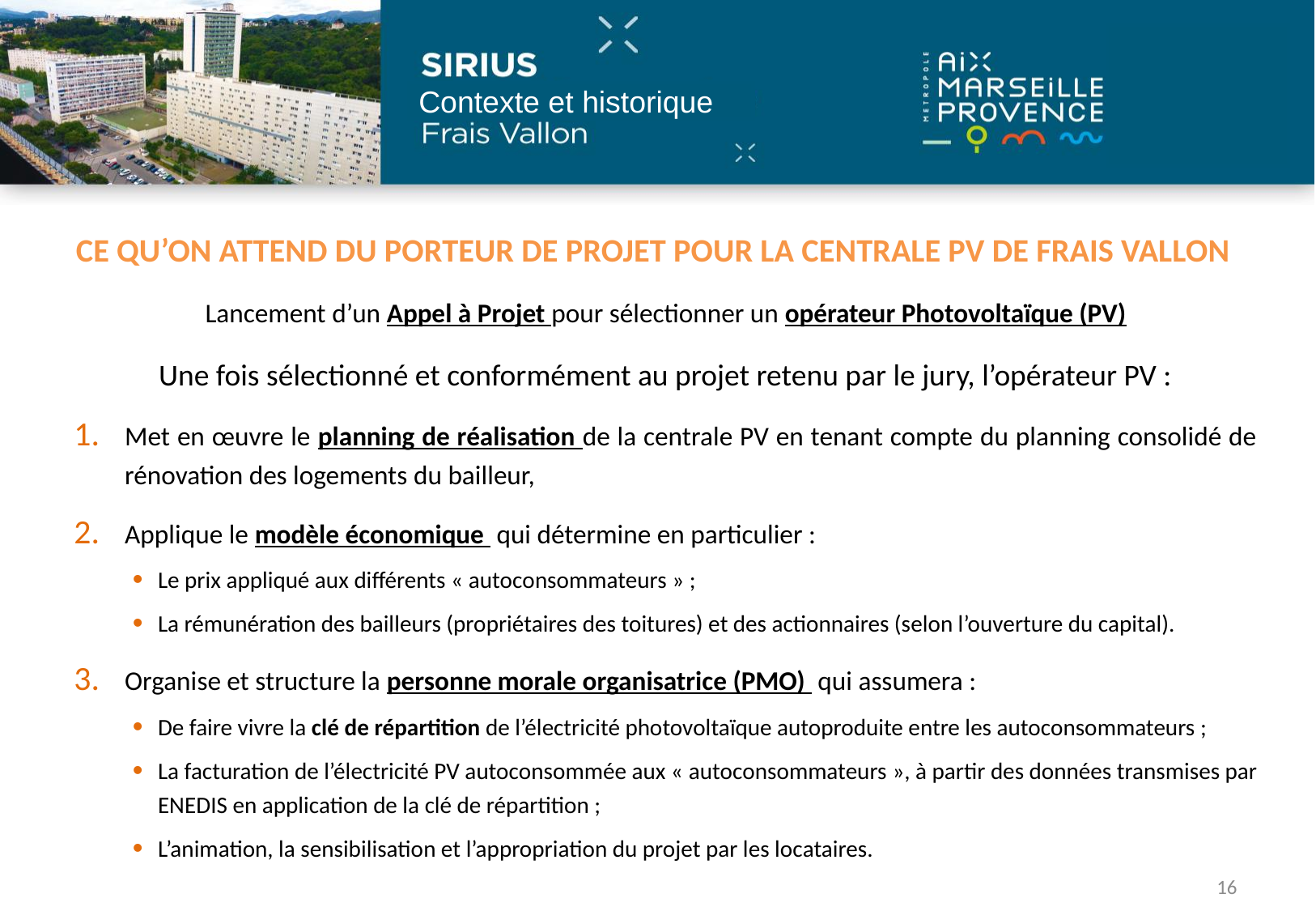

Ce qu’on attend du porteur de projet pour la centrale PV de Frais Vallon
Lancement d’un Appel à Projet pour sélectionner un opérateur Photovoltaïque (PV)
Une fois sélectionné et conformément au projet retenu par le jury, l’opérateur PV :
Met en œuvre le planning de réalisation de la centrale PV en tenant compte du planning consolidé de rénovation des logements du bailleur,
Applique le modèle économique  qui détermine en particulier :
Le prix appliqué aux différents « autoconsommateurs » ;
La rémunération des bailleurs (propriétaires des toitures) et des actionnaires (selon l’ouverture du capital).
Organise et structure la personne morale organisatrice (PMO)  qui assumera :
De faire vivre la clé de répartition de l’électricité photovoltaïque autoproduite entre les autoconsommateurs ;
La facturation de l’électricité PV autoconsommée aux « autoconsommateurs », à partir des données transmises par ENEDIS en application de la clé de répartition ;
L’animation, la sensibilisation et l’appropriation du projet par les locataires.
16